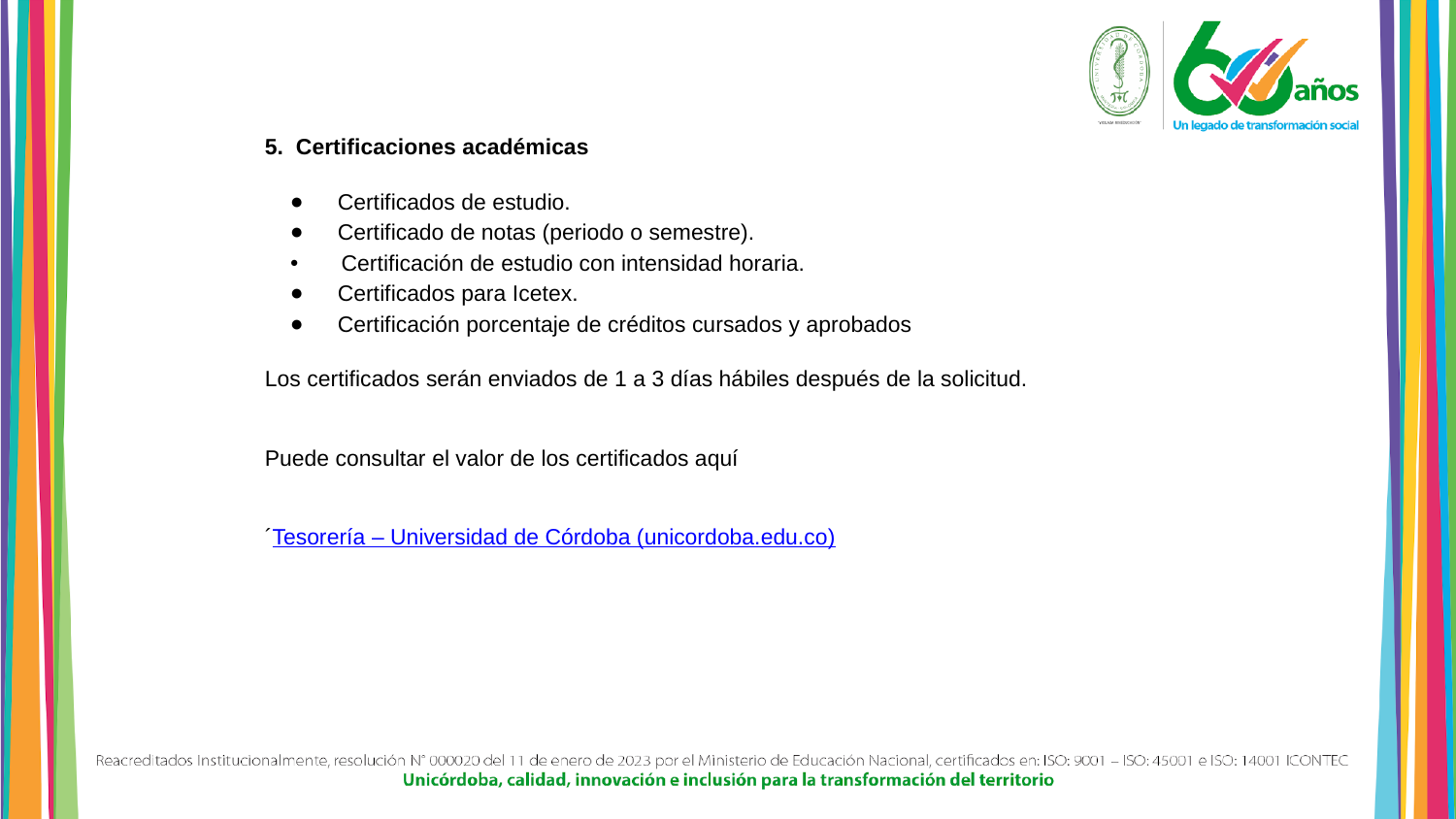

5.  Certificaciones académicas
Certificados de estudio.
Certificado de notas (periodo o semestre).
 Certificación de estudio con intensidad horaria.
Certificados para Icetex.
Certificación porcentaje de créditos cursados y aprobados
Los certificados serán enviados de 1 a 3 días hábiles después de la solicitud.
Puede consultar el valor de los certificados aquí
´Tesorería – Universidad de Córdoba (unicordoba.edu.co)